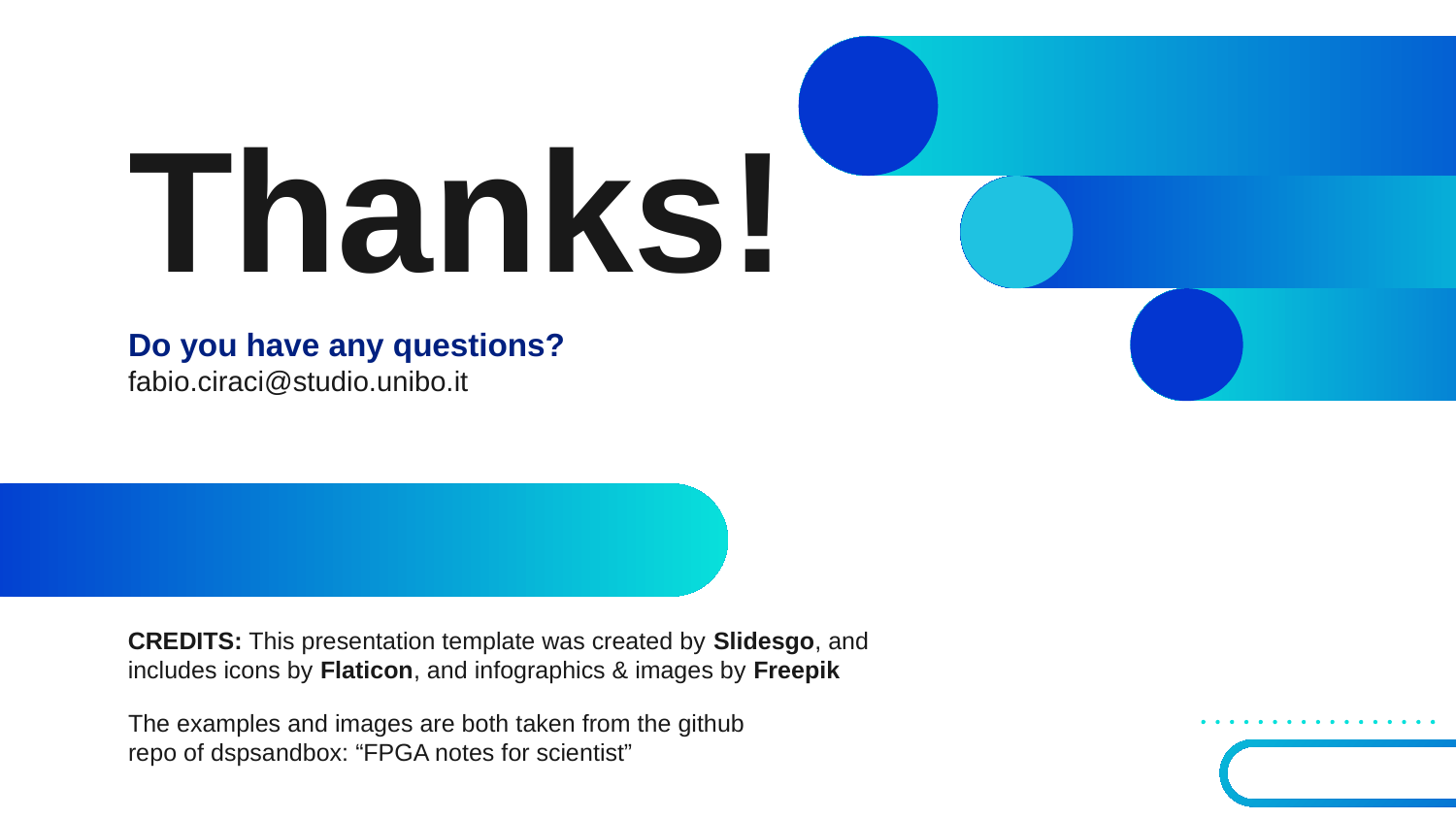

# Thanks!

Do you have any questions?
fabio.ciraci@studio.unibo.it

The examples and images are both taken from the github repo of dspsandbox: “FPGA notes for scientist”